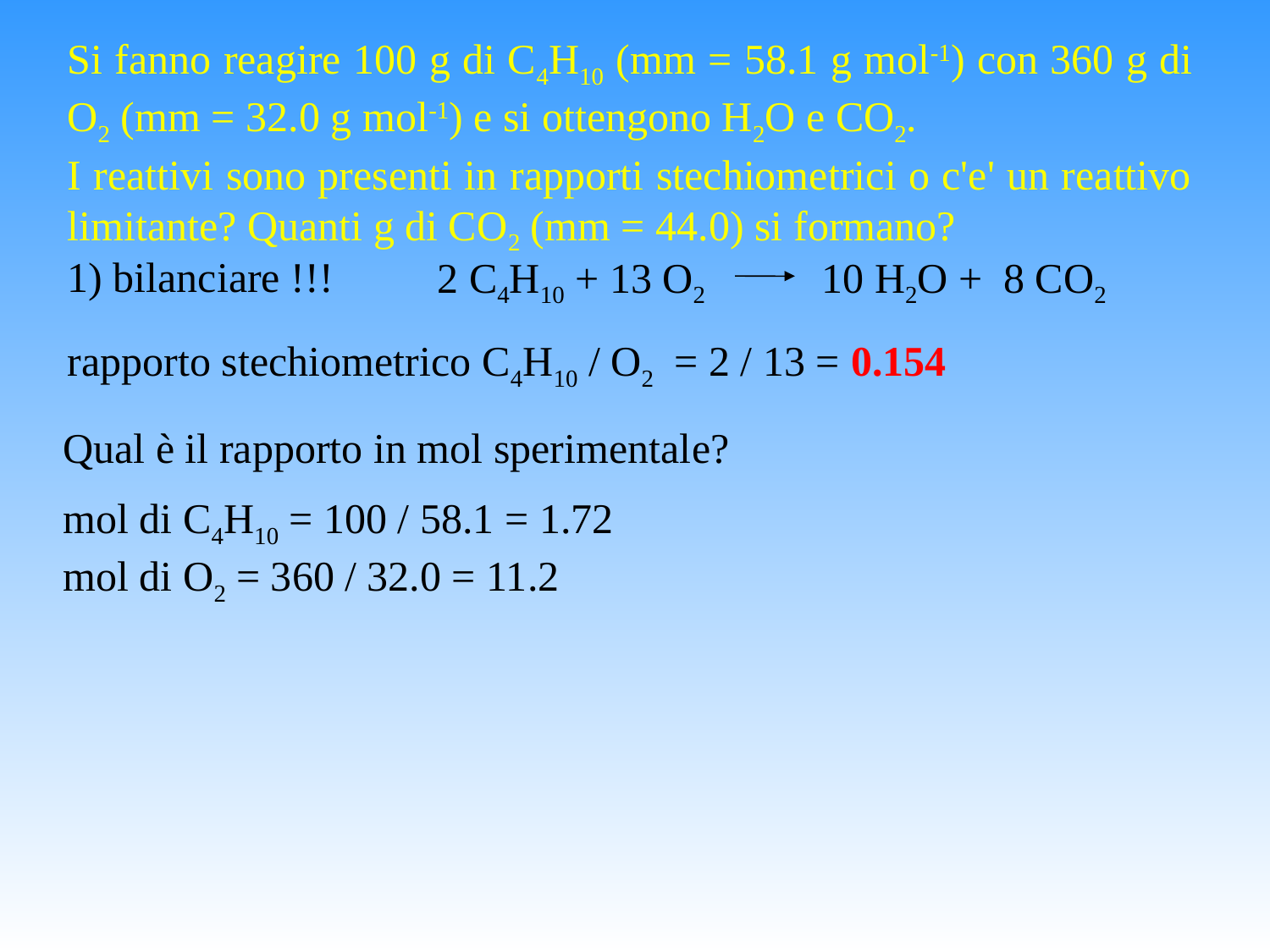

Si fanno reagire 100 g di C4H10 (mm = 58.1 g mol-1) con 360 g di O2 (mm = 32.0 g mol-1) e si ottengono H2O e CO2.
I reattivi sono presenti in rapporti stechiometrici o c'e' un reattivo limitante? Quanti g di CO2 (mm = 44.0) si formano?
1) bilanciare !!!
2 C4H10 + 13 O2           10 H2O +  8 CO2

rapporto stechiometrico C4H10 / O2  = 2 / 13 = 0.154
Qual è il rapporto in mol sperimentale?
mol di C4H10 = 100 / 58.1 = 1.72
mol di O2 = 360 / 32.0 = 11.2